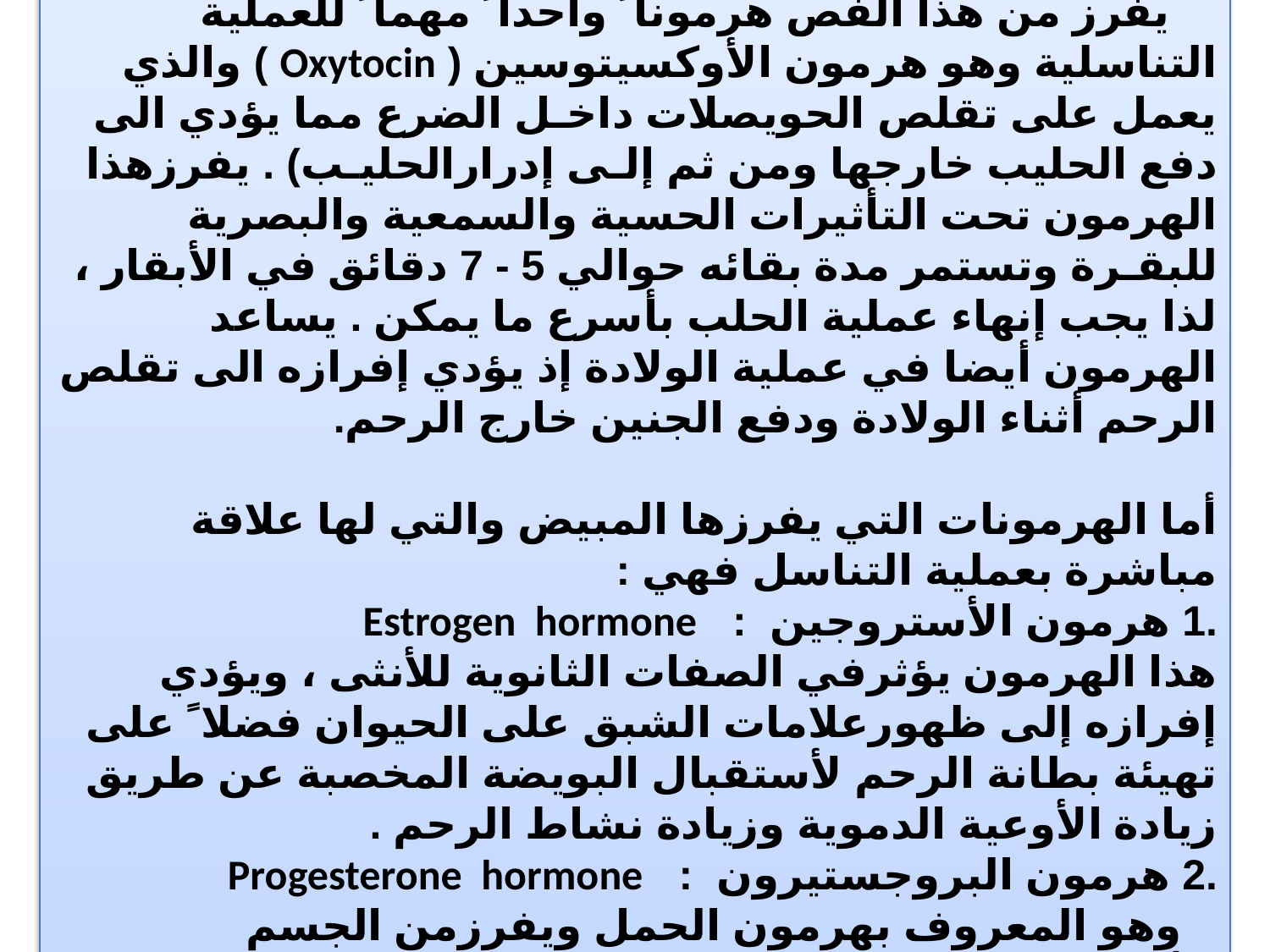

ب. الفص الخلفي للغدة النخامية   :   Posterior lobe of  pituitary gland
    يفرز من هذا الفص هرمونا ً واحدا ً مهما ً للعملية التناسلية وهو هرمون الأوكسيتوسين ( Oxytocin ) والذي يعمل على تقلص الحويصلات داخـل الضرع مما يؤدي الى  دفع الحليب خارجها ومن ثم إلـى إدرارالحليـب) . يفرزهذا الهرمون تحت التأثيرات الحسية والسمعية والبصرية للبقـرة وتستمر مدة بقائه حوالي 5 - 7 دقائق في الأبقار ، لذا يجب إنهاء عملية الحلب بأسرع ما يمكن . يساعد الهرمون أيضا في عملية الولادة إذ يؤدي إفرازه الى تقلص الرحم أثناء الولادة ودفع الجنين خارج الرحم.

أما الهرمونات التي يفرزها المبيض والتي لها علاقة مباشرة بعملية التناسل فهي :
.1 هرمون الأستروجين  :   Estrogen  hormone
هذا الهرمون يؤثرفي الصفات الثانوية للأنثى ، ويؤدي إفرازه إلى ظهورعلامات الشبق على الحيوان فضلا ً على تهيئة بطانة الرحم لأستقبال البويضة المخصبة عن طريق زيادة الأوعية الدموية وزيادة نشاط الرحم .
.2 هرمون البروجستيرون  :   Progesterone  hormone
   وهو المعروف بهرمون الحمل ويفرزمن الجسم الأصفرالمتكون في المبيض ومن المشيمة بعد الحمل ، له تأثيرمعاكس لهرمون الأستروجين إذ يجعل الحيوان أكثرهدوءا ً ،  ويتحكم في نشاط الرحم ويساعد على تكوين الأغشية المغلفة  للجنين ويزيد من نشاط الغدد الرحمية .